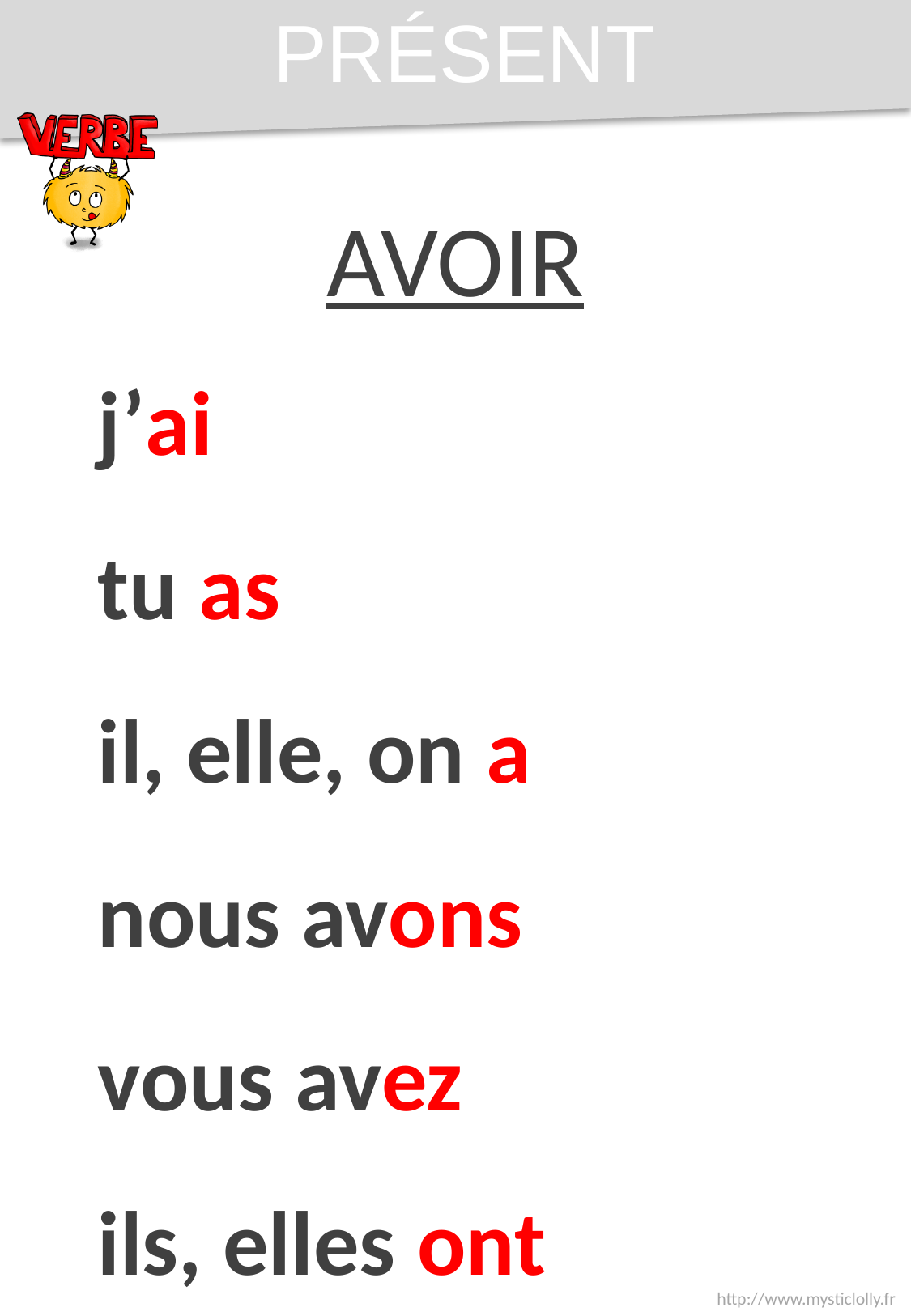

PRÉSENT
AVOIR
j’ai
tu as
il, elle, on a
nous avons
vous avez
ils, elles ont